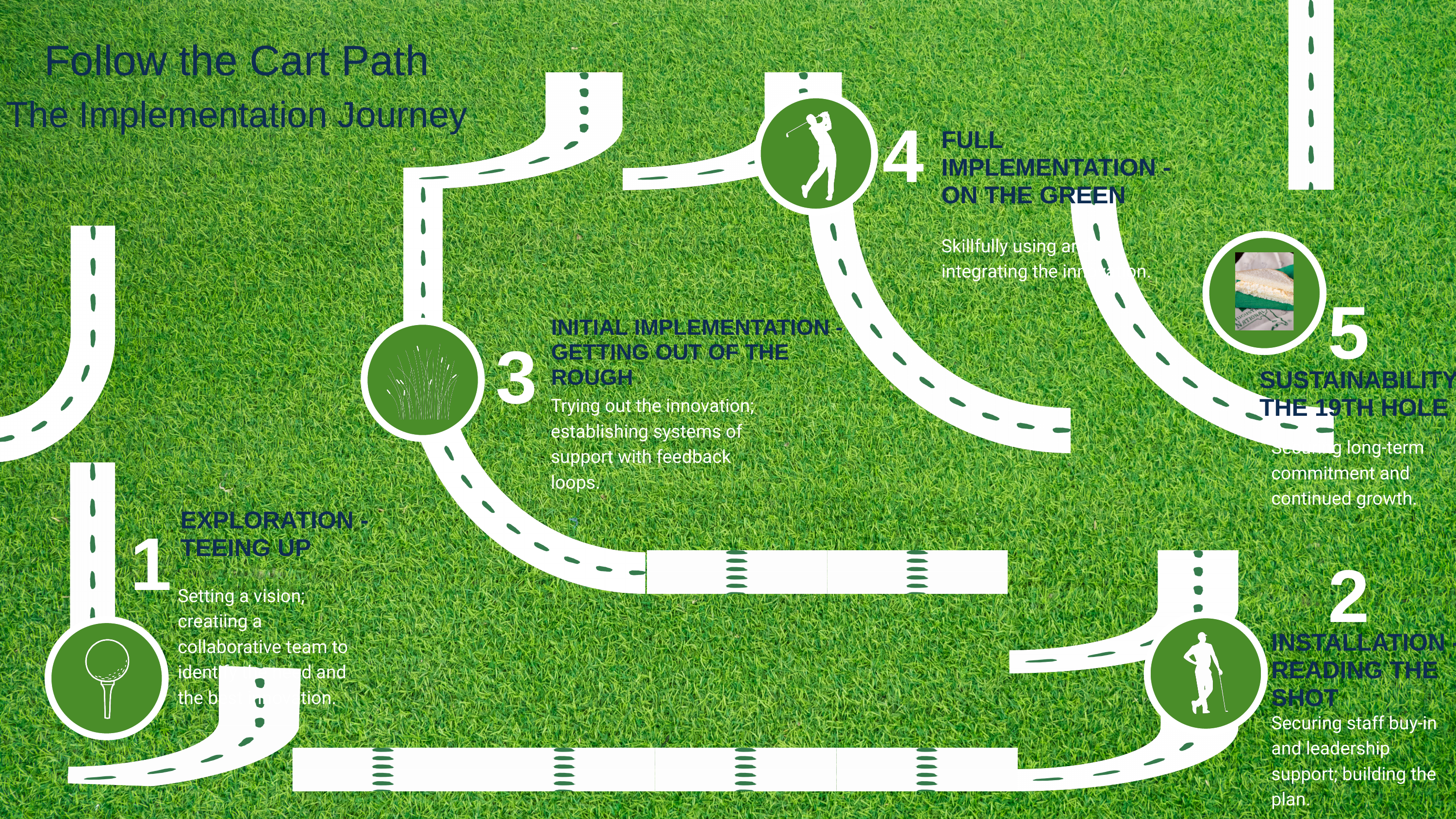

Follow the Cart Path
The Implementation Journey

4
FULL IMPLEMENTATION -
ON THE GREEN

Skillfully using and integrating the innovation.

5
INITIAL IMPLEMENTATION -
GETTING OUT OF THE ROUGH

3

SUSTAINABILITY -
THE 19TH HOLE
Trying out the innovation; establishing systems of support with feedback loops.
Securing long-term commitment and continued growth.

EXPLORATION -
TEEING UP
1
2
Setting a vision; creatiing a collaborative team to identify the need and the best innovation.

INSTALLATION - READING THE
SHOT

Securing staff buy-in and leadership support; building the plan.